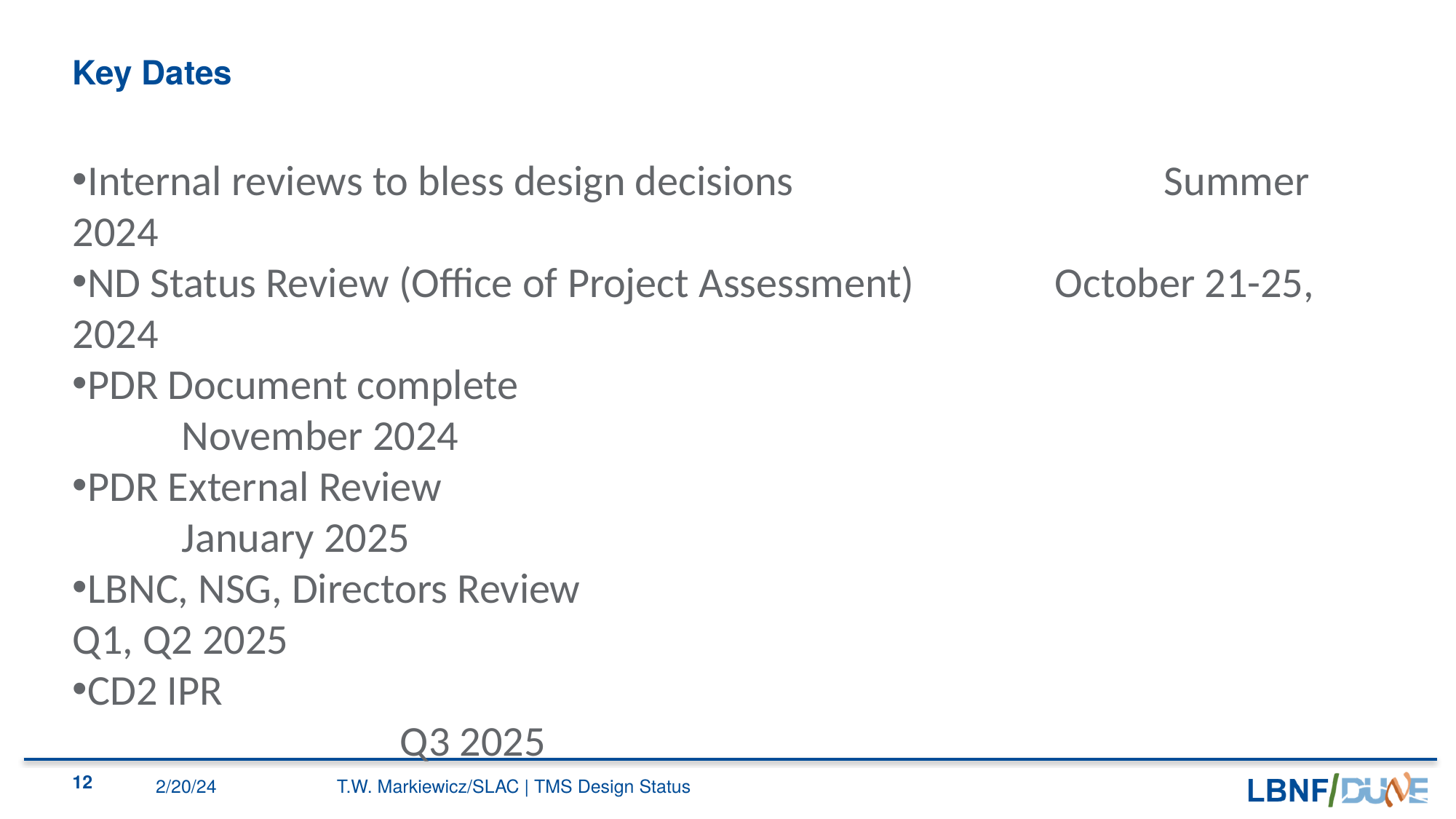

# Key Dates
Internal reviews to bless design decisions				Summer 2024
ND Status Review (Office of Project Assessment)		October 21-25, 2024
PDR Document complete									November 2024
PDR External Review										January 2025
LBNC, NSG, Directors Review								Q1, Q2 2025
CD2 IPR														Q3 2025

12
2/20/24
T.W. Markiewicz/SLAC | TMS Design Status